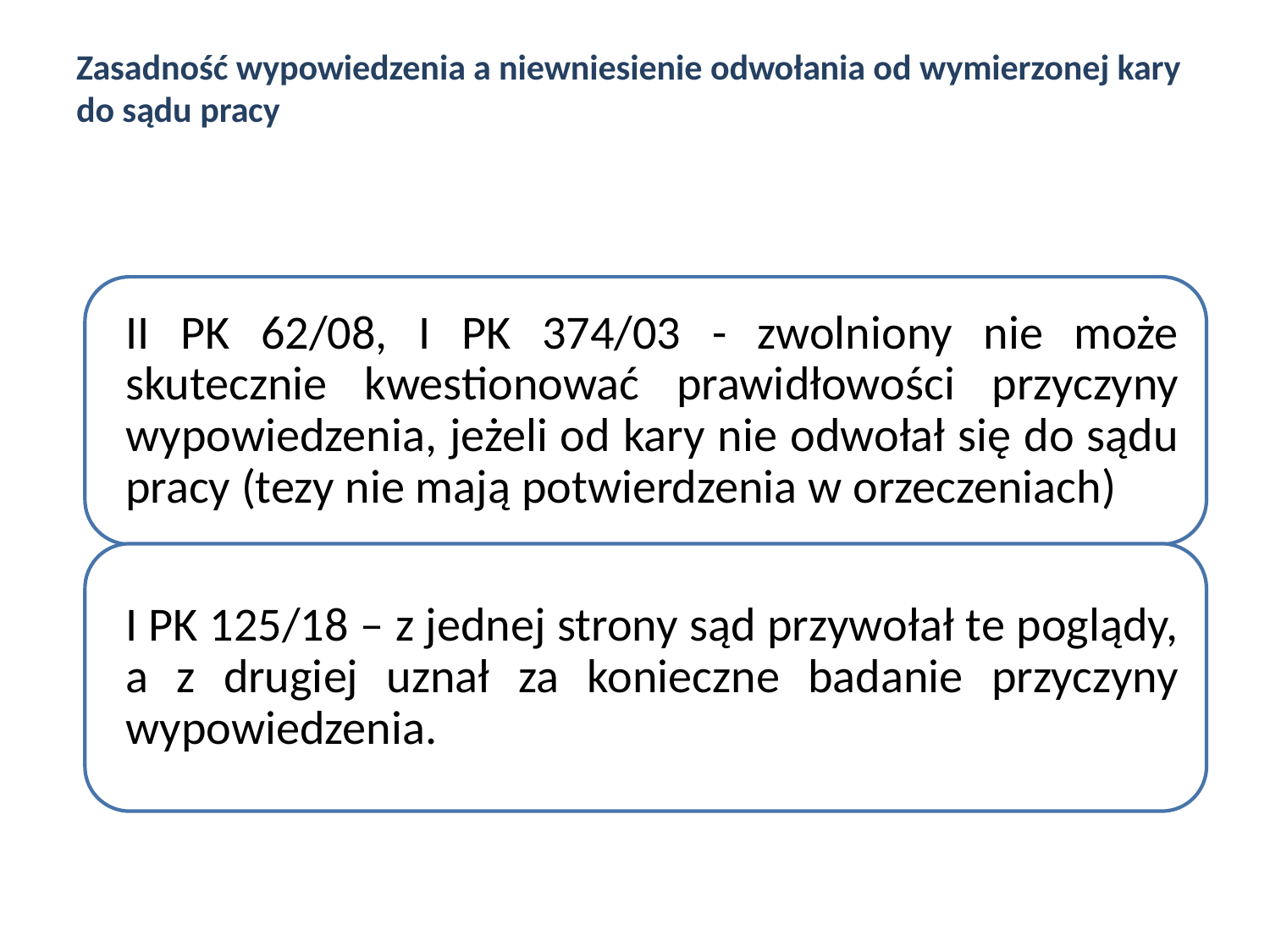

# Zasadność wypowiedzenia a niewniesienie odwołania od wymierzonej kary do sądu pracy
II PK 62/08, I PK 374/03 - zwolniony nie może skutecznie kwestionować prawidłowości przyczyny wypowiedzenia, jeżeli od kary nie odwołał się do sądu pracy (tezy nie mają potwierdzenia w orzeczeniach)
I PK 125/18 – z jednej strony sąd przywołał te poglądy, a z drugiej uznał za konieczne badanie przyczyny wypowiedzenia.